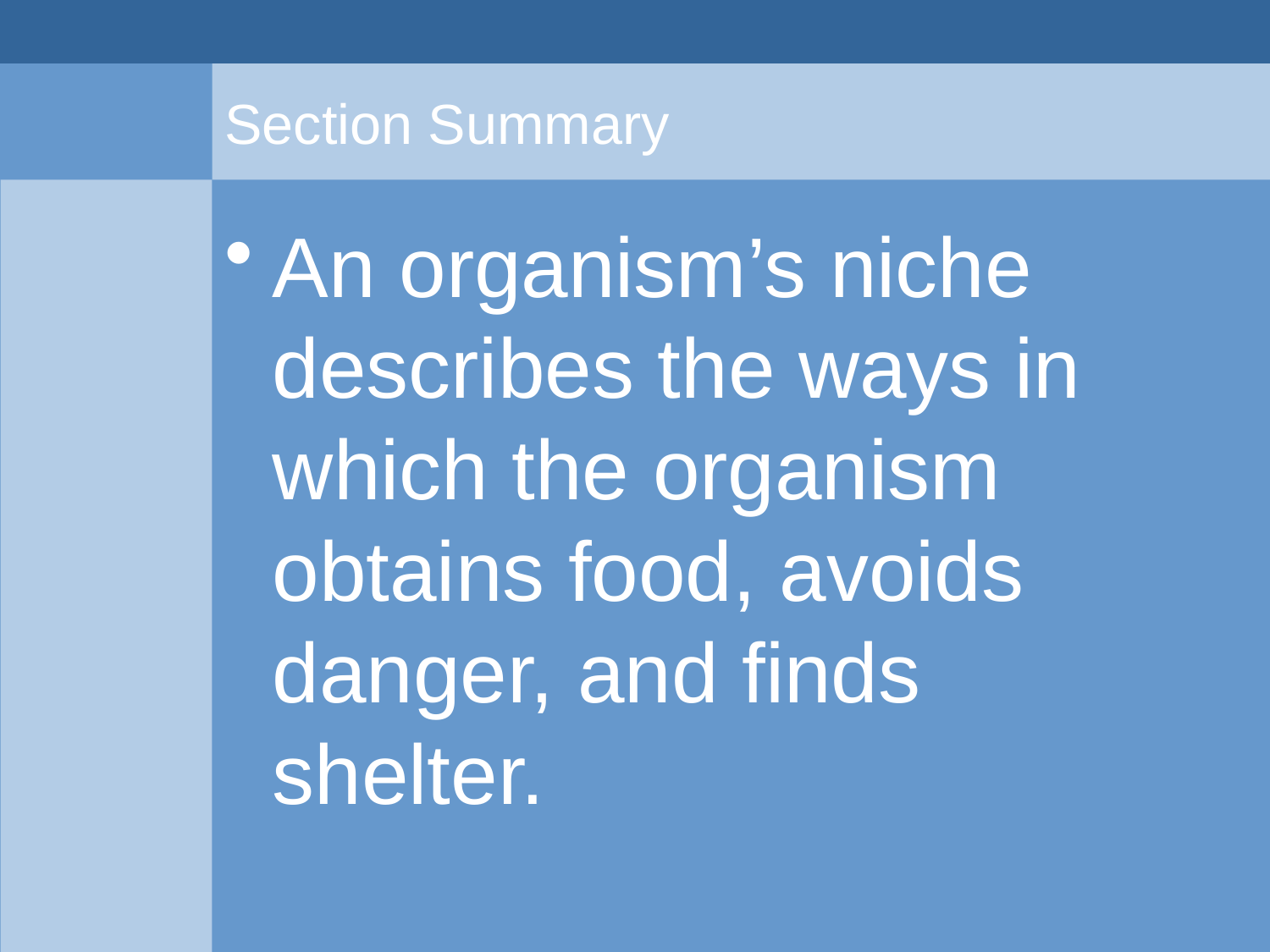

# Section Summary
An organism’s niche describes the ways in which the organism obtains food, avoids danger, and finds shelter.